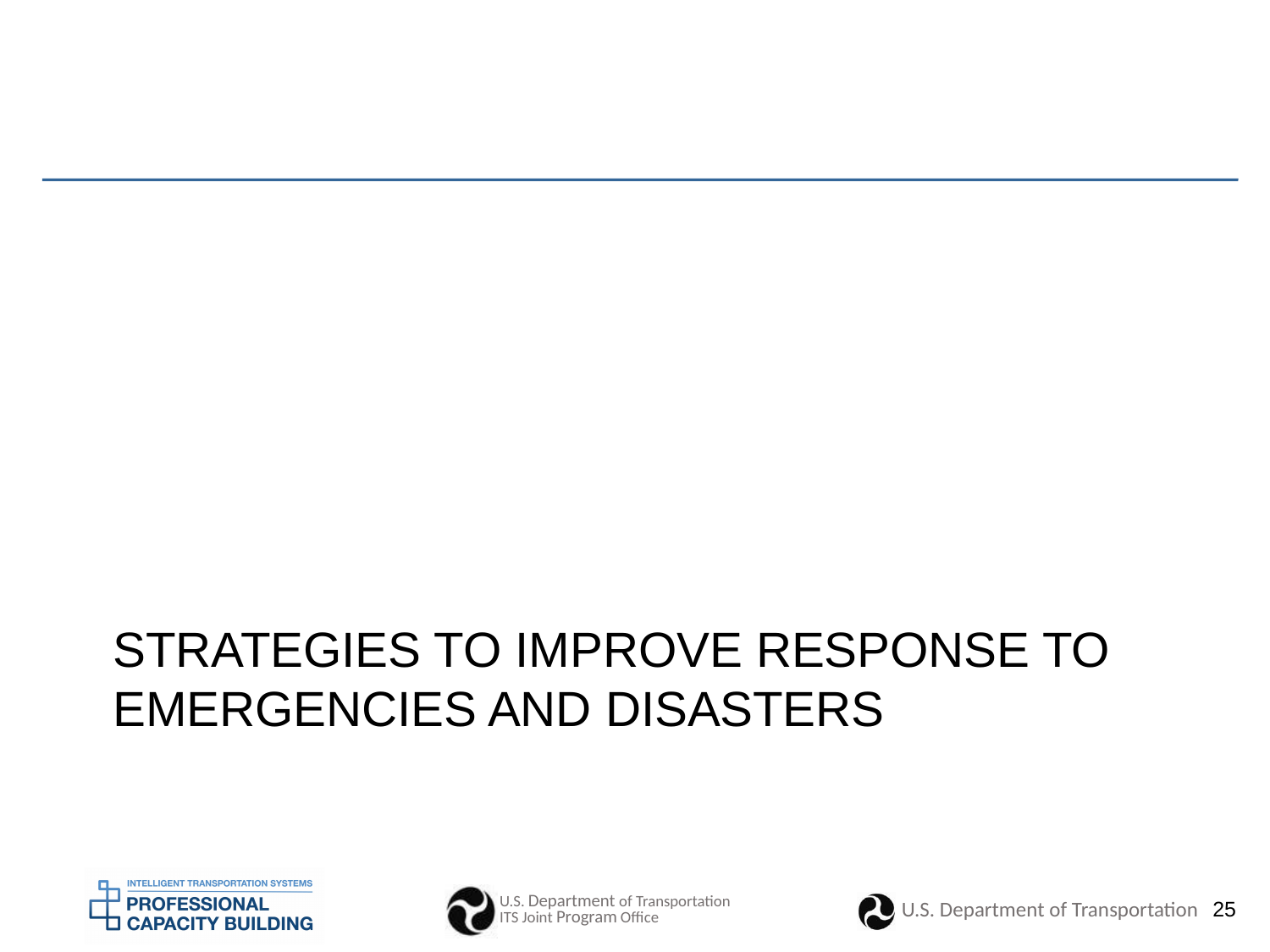

# Strategies to improve Response to emergencies and disasters